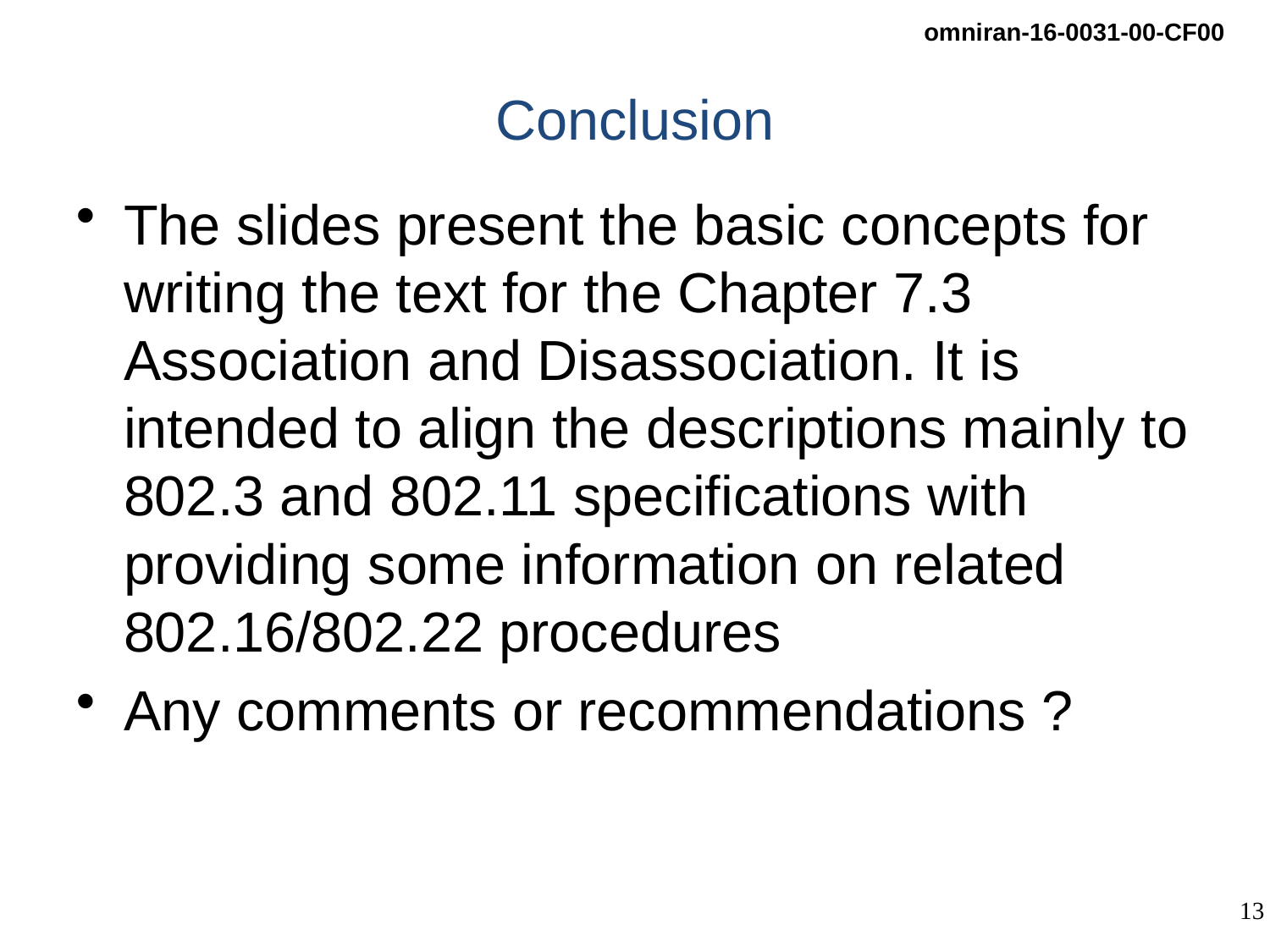

# Conclusion
The slides present the basic concepts for writing the text for the Chapter 7.3 Association and Disassociation. It is intended to align the descriptions mainly to 802.3 and 802.11 specifications with providing some information on related 802.16/802.22 procedures
Any comments or recommendations ?